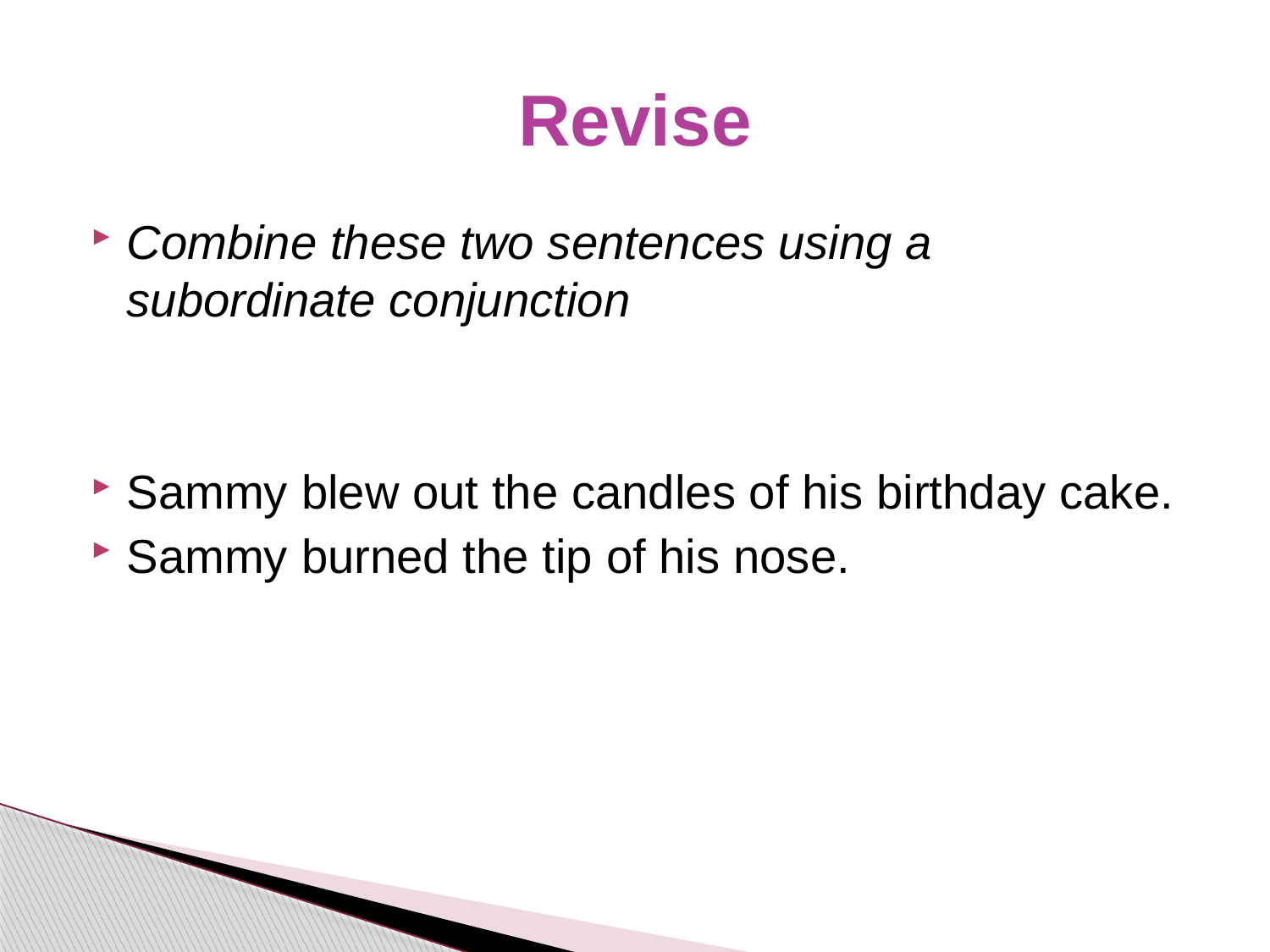

# Revise
Combine these two sentences using a subordinate conjunction

Sammy blew out the candles of his birthday cake.
Sammy burned the tip of his nose.